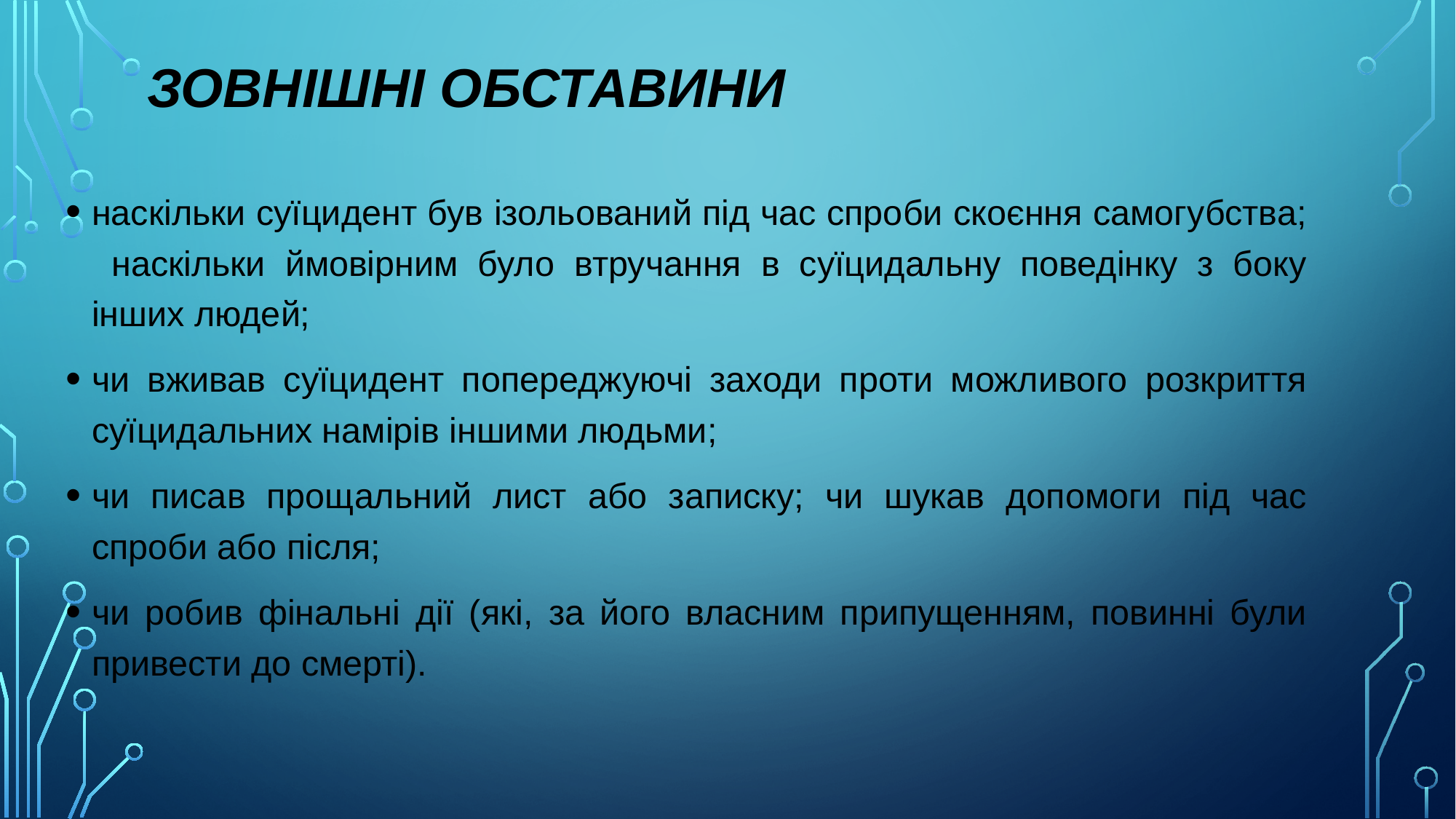

# Зовнішні обставини
наскільки суїцидент був ізольований під час спроби скоєння самогубства;  наскільки ймовірним було втручання в суїцидальну поведінку з боку інших людей;
чи вживав суїцидент попереджуючі заходи проти можливого розкриття суїцидальних намірів іншими людьми;
чи писав прощальний лист або записку; чи шукав допомоги під час спроби або після;
чи робив фінальні дії (які, за його власним припущенням, повинні були привести до смерті).